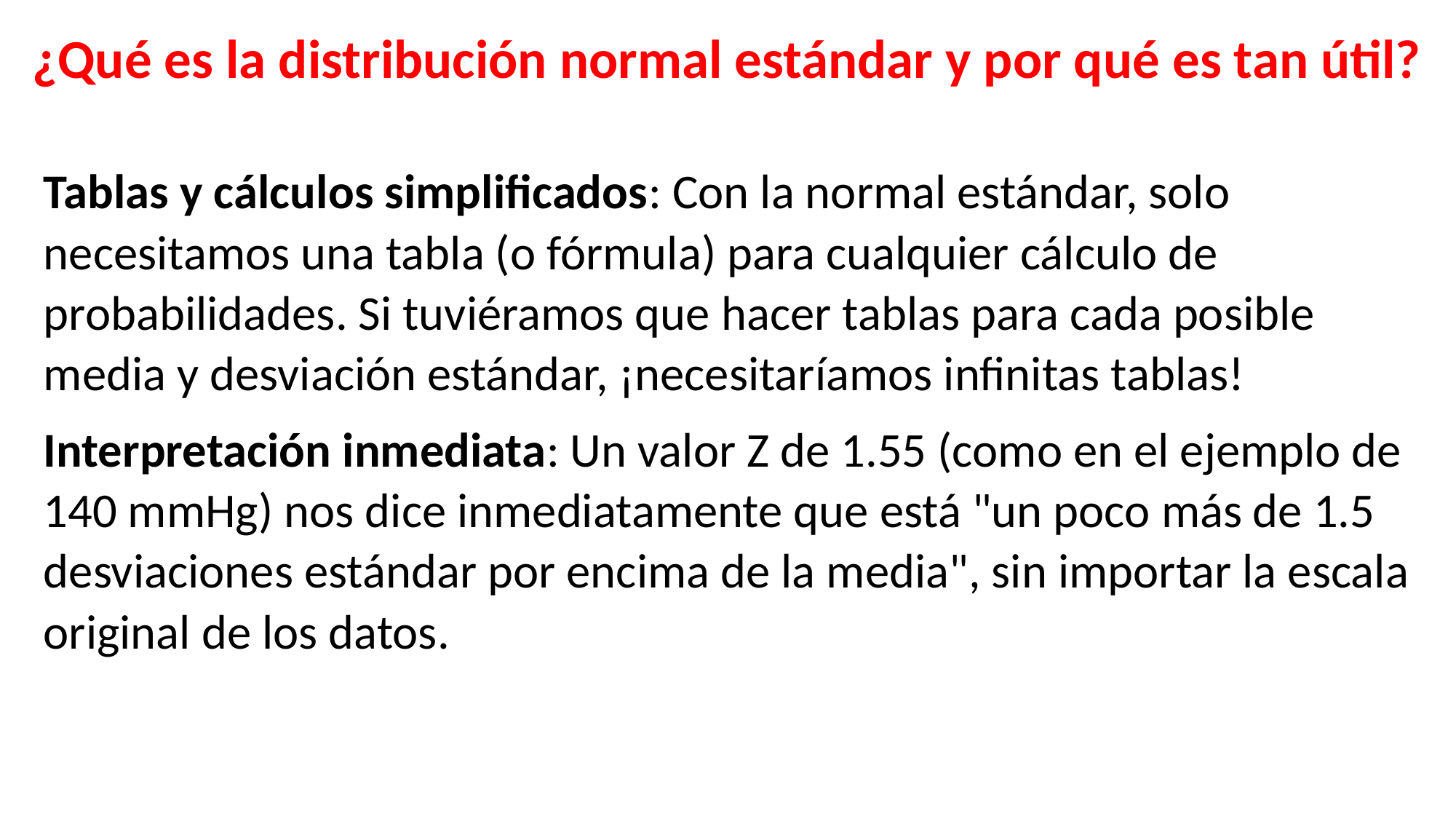

¿Qué es la distribución normal estándar y por qué es tan útil?
Tablas y cálculos simplificados: Con la normal estándar, solo necesitamos una tabla (o fórmula) para cualquier cálculo de probabilidades. Si tuviéramos que hacer tablas para cada posible media y desviación estándar, ¡necesitaríamos infinitas tablas!
Interpretación inmediata: Un valor Z de 1.55 (como en el ejemplo de 140 mmHg) nos dice inmediatamente que está "un poco más de 1.5 desviaciones estándar por encima de la media", sin importar la escala original de los datos.